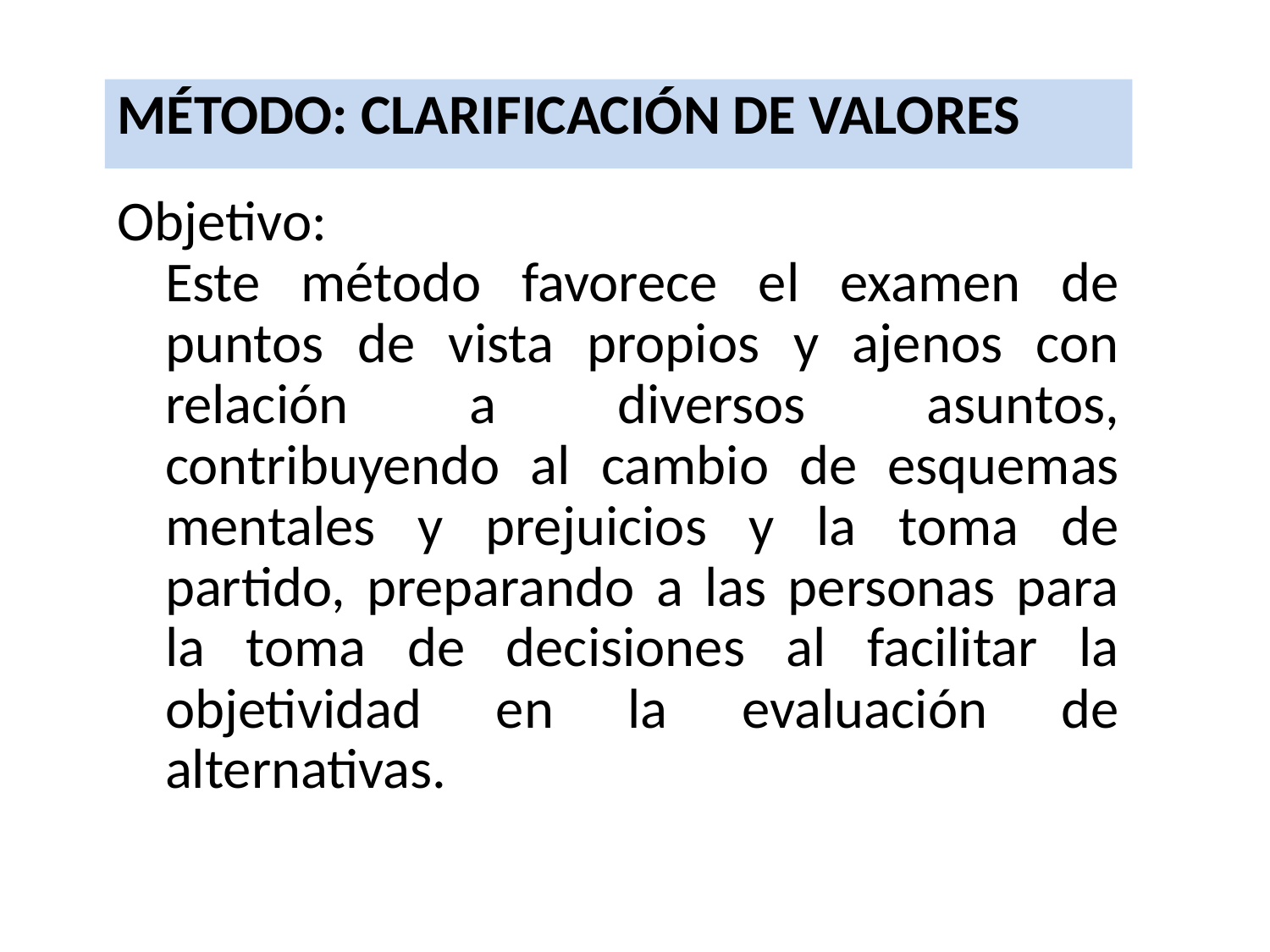

MÉTODO: CLARIFICACIÓN DE VALORES

Objetivo:
	Este método favorece el examen de puntos de vista propios y ajenos con relación a diversos asuntos, contribuyendo al cambio de esquemas mentales y prejuicios y la toma de partido, preparando a las personas para la toma de decisiones al facilitar la objetividad en la evaluación de alternativas.